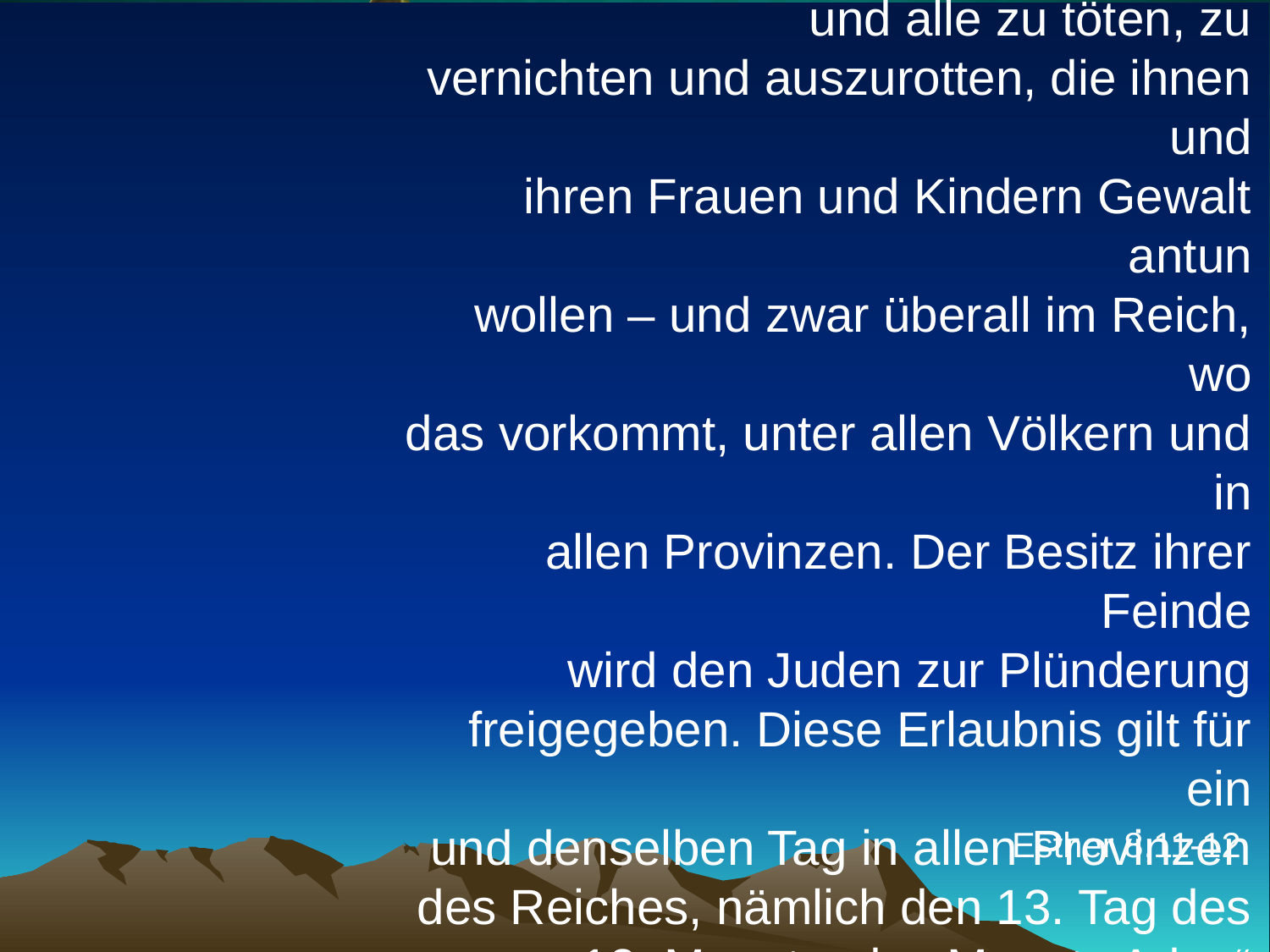

# „Der König erlaubt den Juden in allen Städten seines Reiches, sich zum Schutz ihres Lebens zusammenzutun und alle zu töten, zu vernichten und auszurotten, die ihnen und ihren Frauen und Kindern Gewalt antun wollen – und zwar überall im Reich, wo das vorkommt, unter allen Völkern und in allen Provinzen. Der Besitz ihrer Feinde wird den Juden zur Plünderung freigegeben. Diese Erlaubnis gilt für ein und denselben Tag in allen Provinzen des Reiches, nämlich den 13. Tag des 12. Monats, des Monats Adar.“
Esther 8,11-12